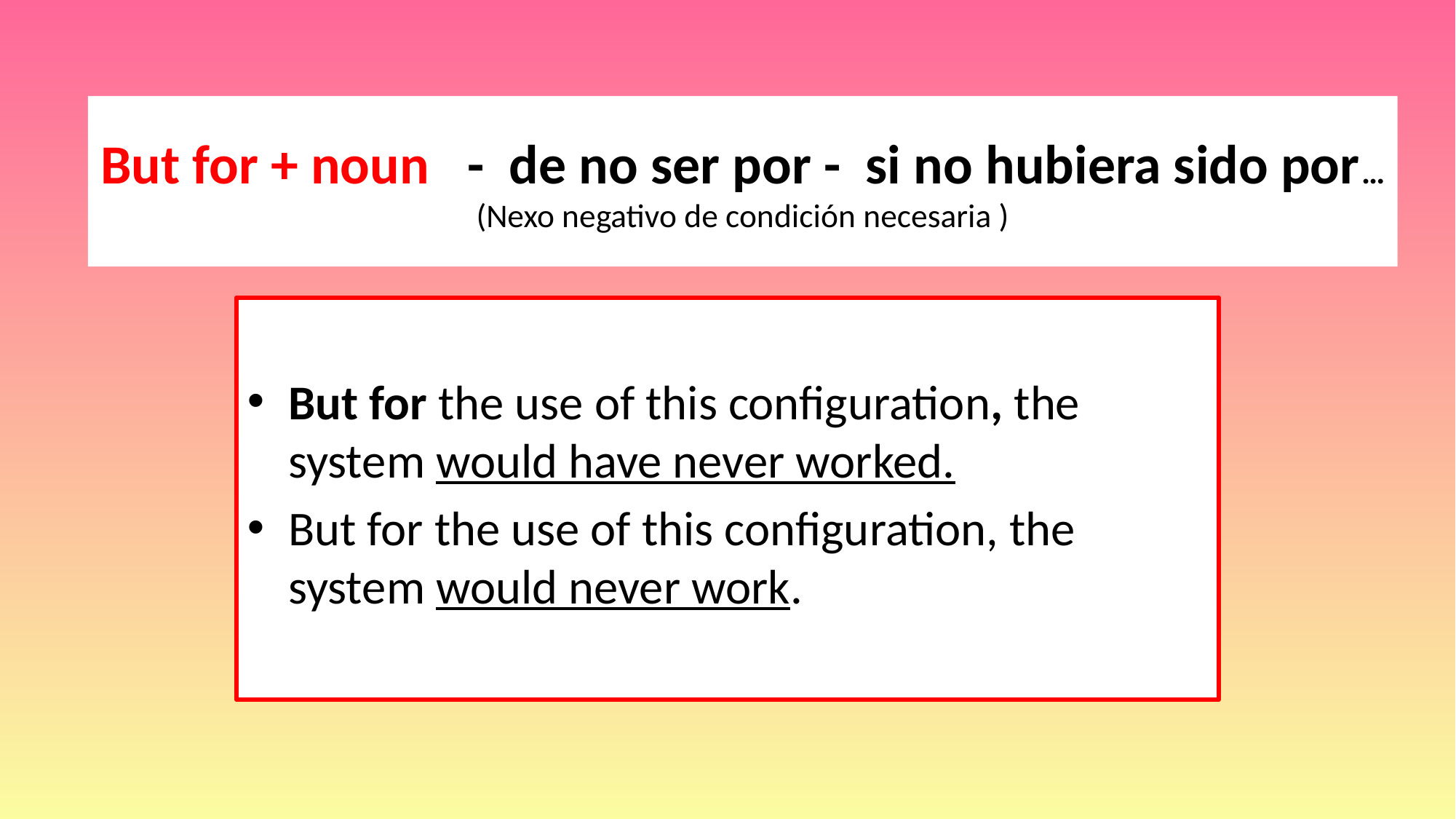

# But for + noun   -  de no ser por -  si no hubiera sido por… (Nexo negativo de condición necesaria )

But for the use of this configuration, the system would have never worked.
But for the use of this configuration, the system would never work.